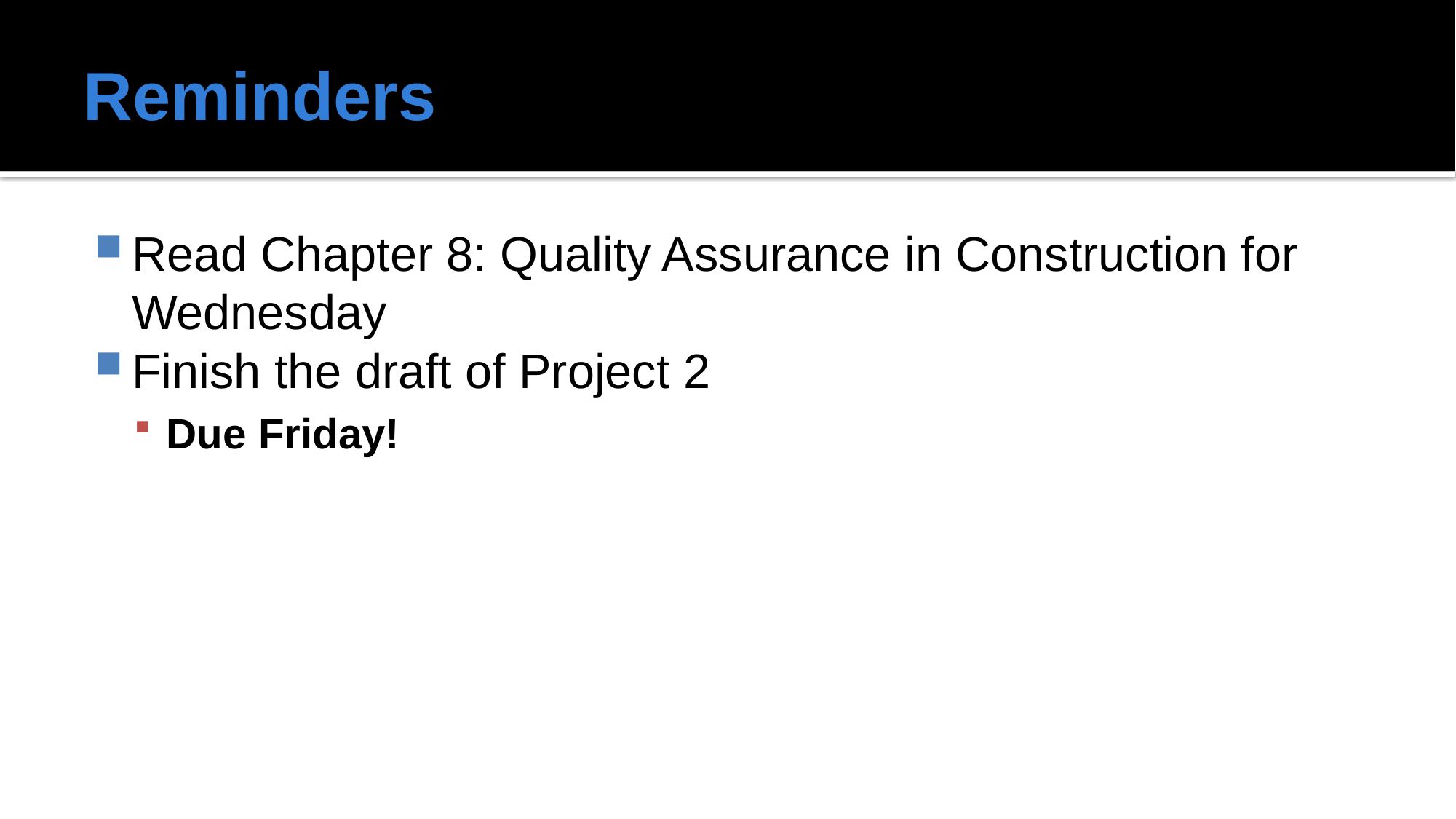

# Reminders
Read Chapter 8: Quality Assurance in Construction for Wednesday
Finish the draft of Project 2
Due Friday!